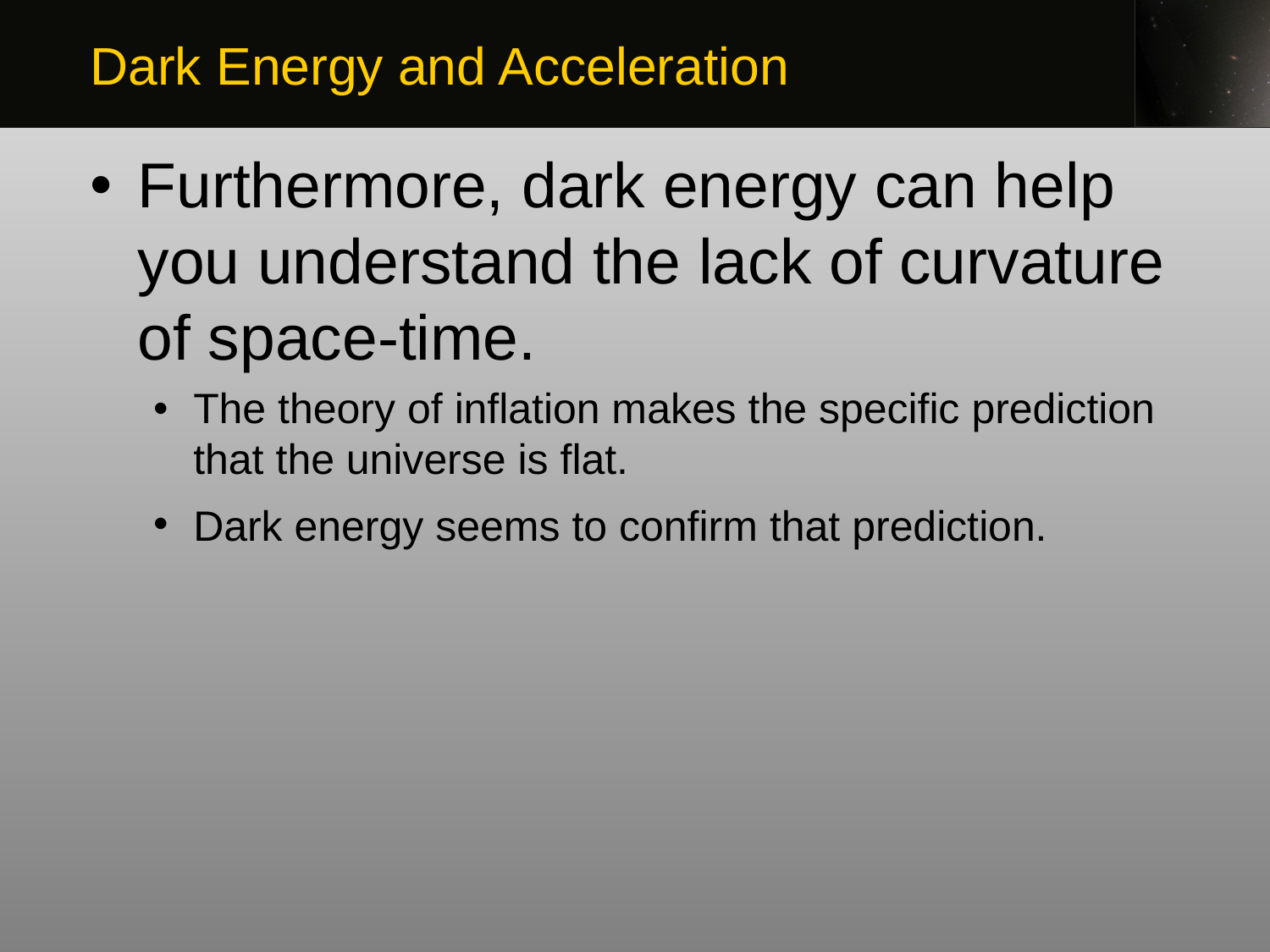

Dark Energy and Acceleration
Furthermore, dark energy can help you understand the lack of curvature of space-time.
The theory of inflation makes the specific prediction that the universe is flat.
Dark energy seems to confirm that prediction.